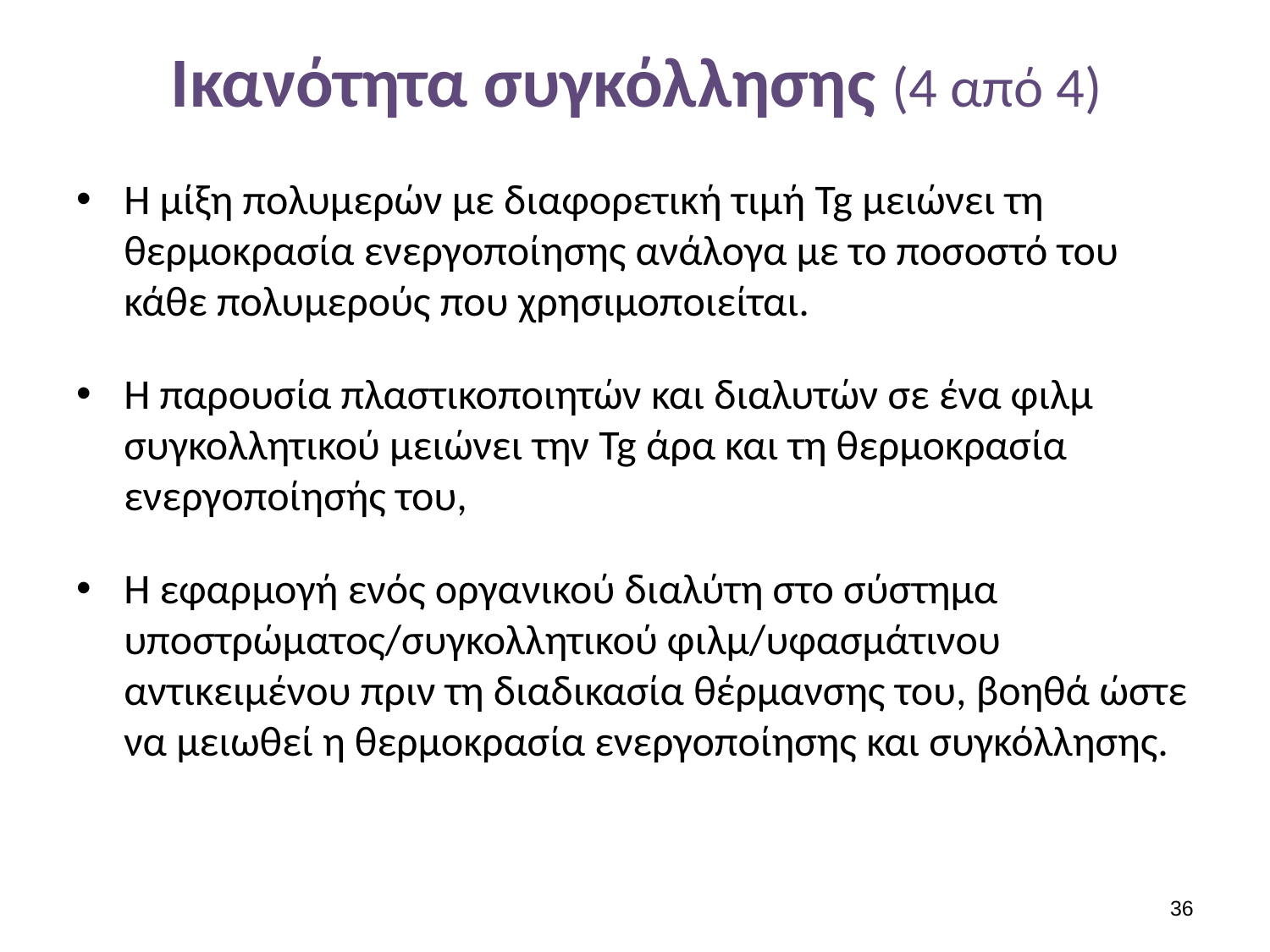

# Ικανότητα συγκόλλησης (4 από 4)
Η μίξη πολυμερών με διαφορετική τιμή Tg μειώνει τη θερμοκρασία ενεργοποίησης ανάλογα με το ποσοστό του κάθε πολυμερούς που χρησιμοποιείται.
Η παρουσία πλαστικοποιητών και διαλυτών σε ένα φιλμ συγκολλητικού μειώνει την Tg άρα και τη θερμοκρασία ενεργοποίησής του,
Η εφαρμογή ενός οργανικού διαλύτη στο σύστημα  υποστρώματος/συγκολλητικού φιλμ/υφασμάτινου αντικειμένου πριν τη διαδικασία θέρμανσης του, βοηθά ώστε να μειωθεί η θερμοκρασία ενεργοποίησης και συγκόλλησης.

36